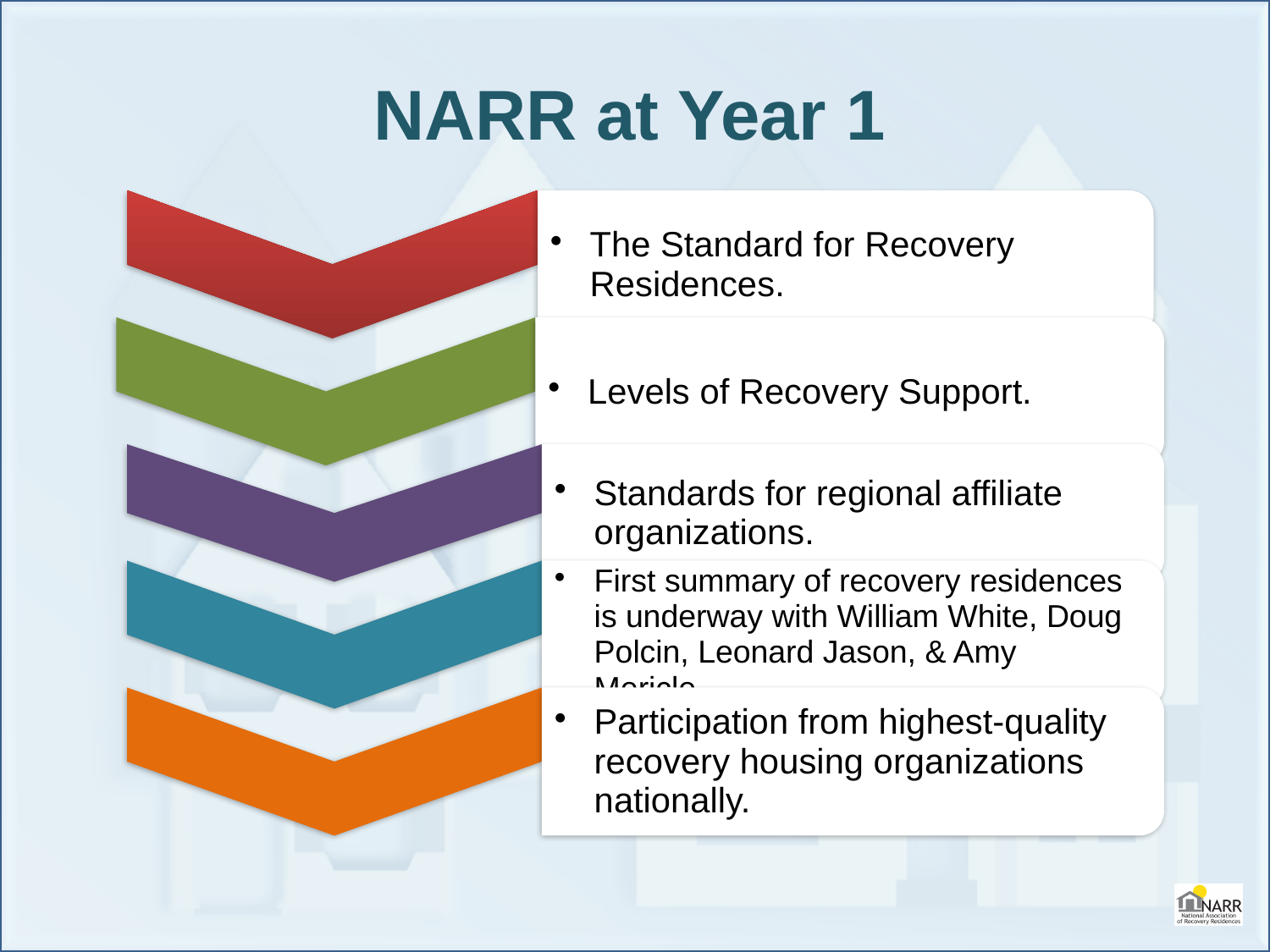

NARR at Year 1
The Standard for Recovery Residences.
Levels of Recovery Support.
Standards for regional affiliate organizations.
First summary of recovery residences is underway with William White, Doug Polcin, Leonard Jason, & Amy Mericle .
Participation from highest-quality recovery housing organizations nationally.